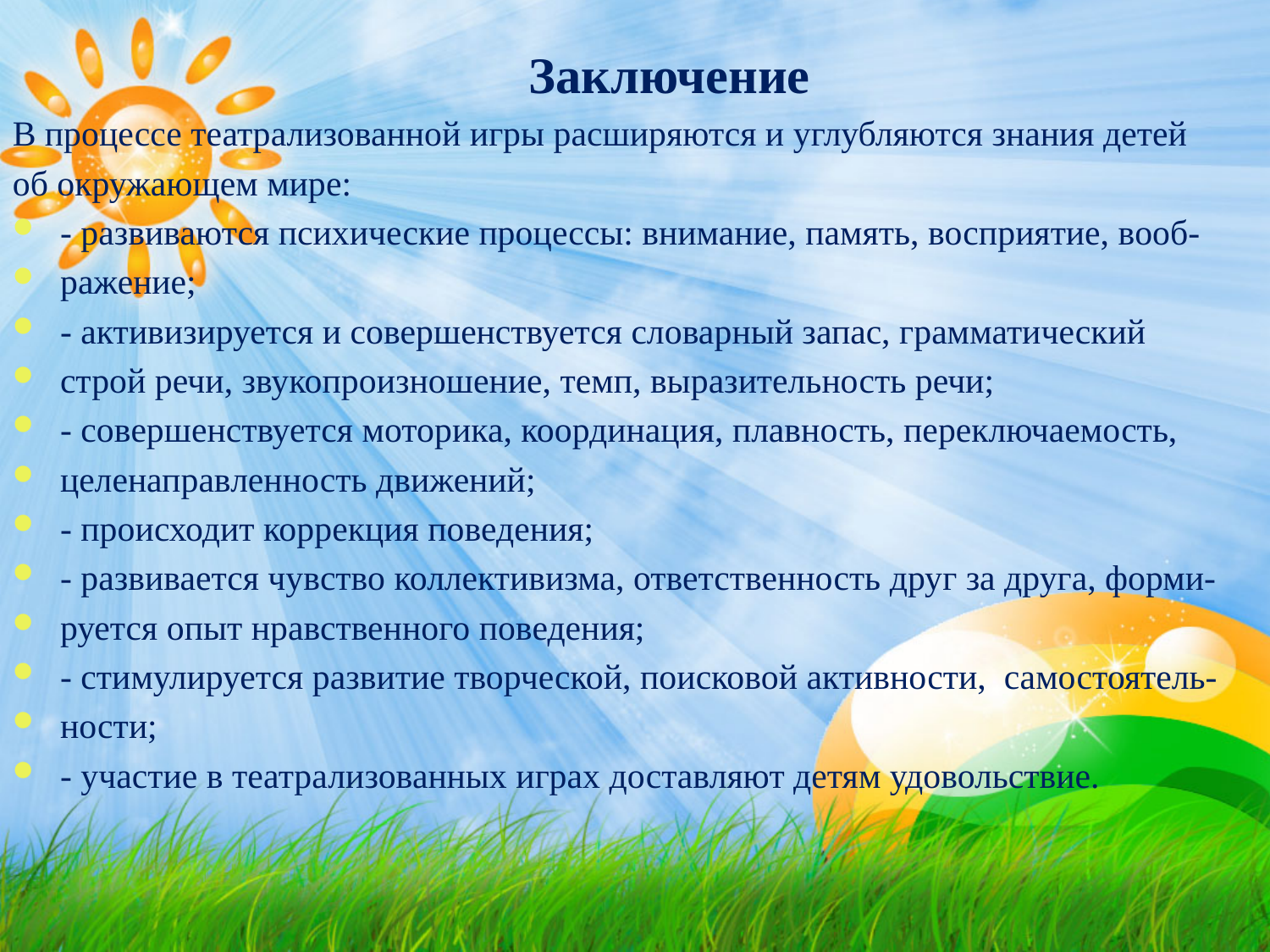

Заключение
В процессе театрализованной игры расширяются и углубляются знания детей
об окружающем мире:
- развиваются психические процессы: внимание, память, восприятие, вооб-
ражение;
- активизируется и совершенствуется словарный запас, грамматический
строй речи, звукопроизношение, темп, выразительность речи;
- совершенствуется моторика, координация, плавность, переключаемость,
целенаправленность движений;
- происходит коррекция поведения;
- развивается чувство коллективизма, ответственность друг за друга, форми-
руется опыт нравственного поведения;
- стимулируется развитие творческой, поисковой активности,  самостоятель-
ности;
- участие в театрализованных играх доставляют детям удовольствие.